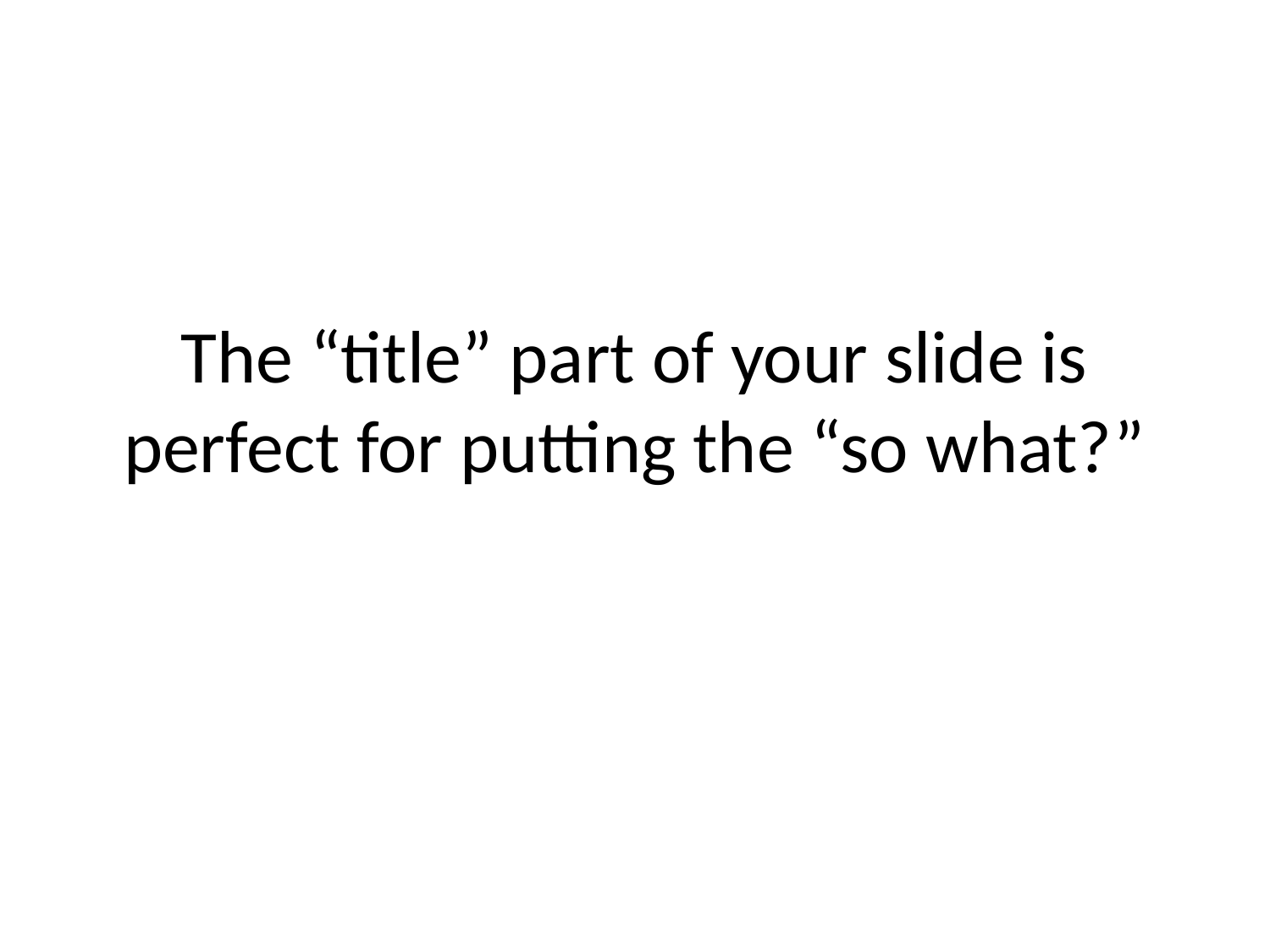

# The “title” part of your slide is perfect for putting the “so what?”